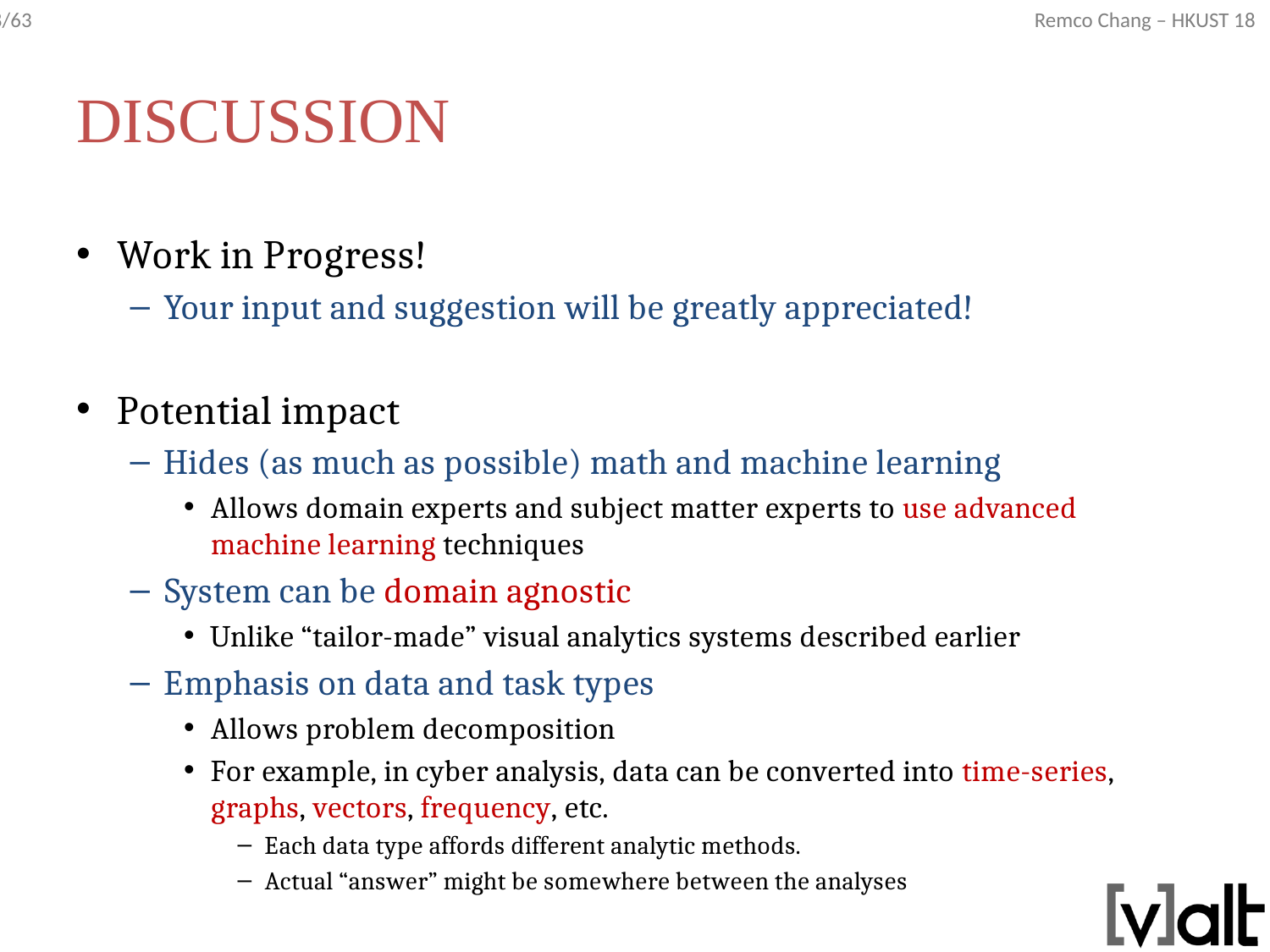

# Discussion
Work in Progress!
Your input and suggestion will be greatly appreciated!

Potential impact
Hides (as much as possible) math and machine learning
Allows domain experts and subject matter experts to use advanced machine learning techniques
System can be domain agnostic
Unlike “tailor-made” visual analytics systems described earlier
Emphasis on data and task types
Allows problem decomposition
For example, in cyber analysis, data can be converted into time-series, graphs, vectors, frequency, etc.
Each data type affords different analytic methods.
Actual “answer” might be somewhere between the analyses